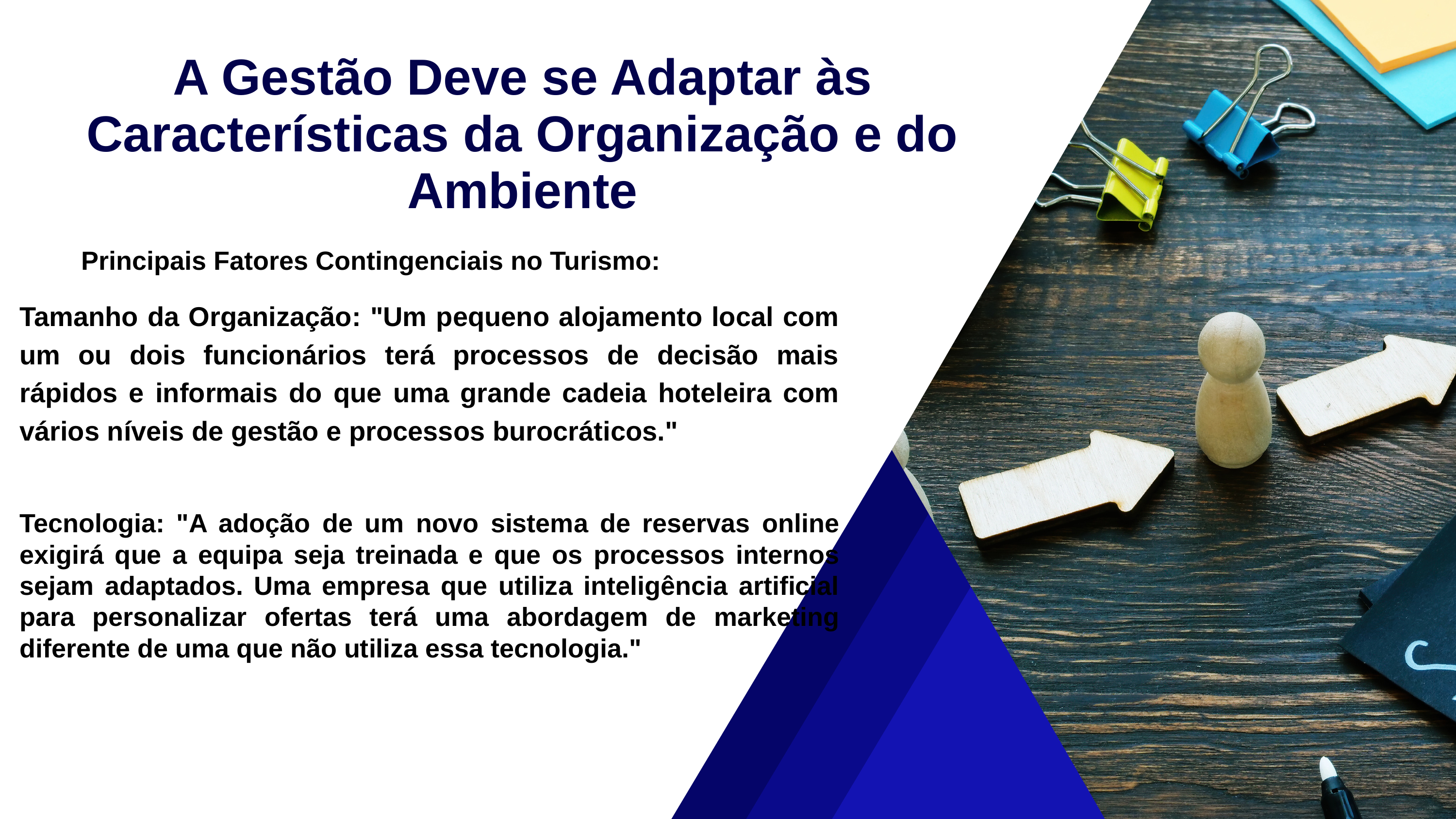

A Gestão Deve se Adaptar às Características da Organização e do Ambiente
Principais Fatores Contingenciais no Turismo:
Tamanho da Organização: "Um pequeno alojamento local com um ou dois funcionários terá processos de decisão mais rápidos e informais do que uma grande cadeia hoteleira com vários níveis de gestão e processos burocráticos."
Tecnologia: "A adoção de um novo sistema de reservas online exigirá que a equipa seja treinada e que os processos internos sejam adaptados. Uma empresa que utiliza inteligência artificial para personalizar ofertas terá uma abordagem de marketing diferente de uma que não utiliza essa tecnologia."